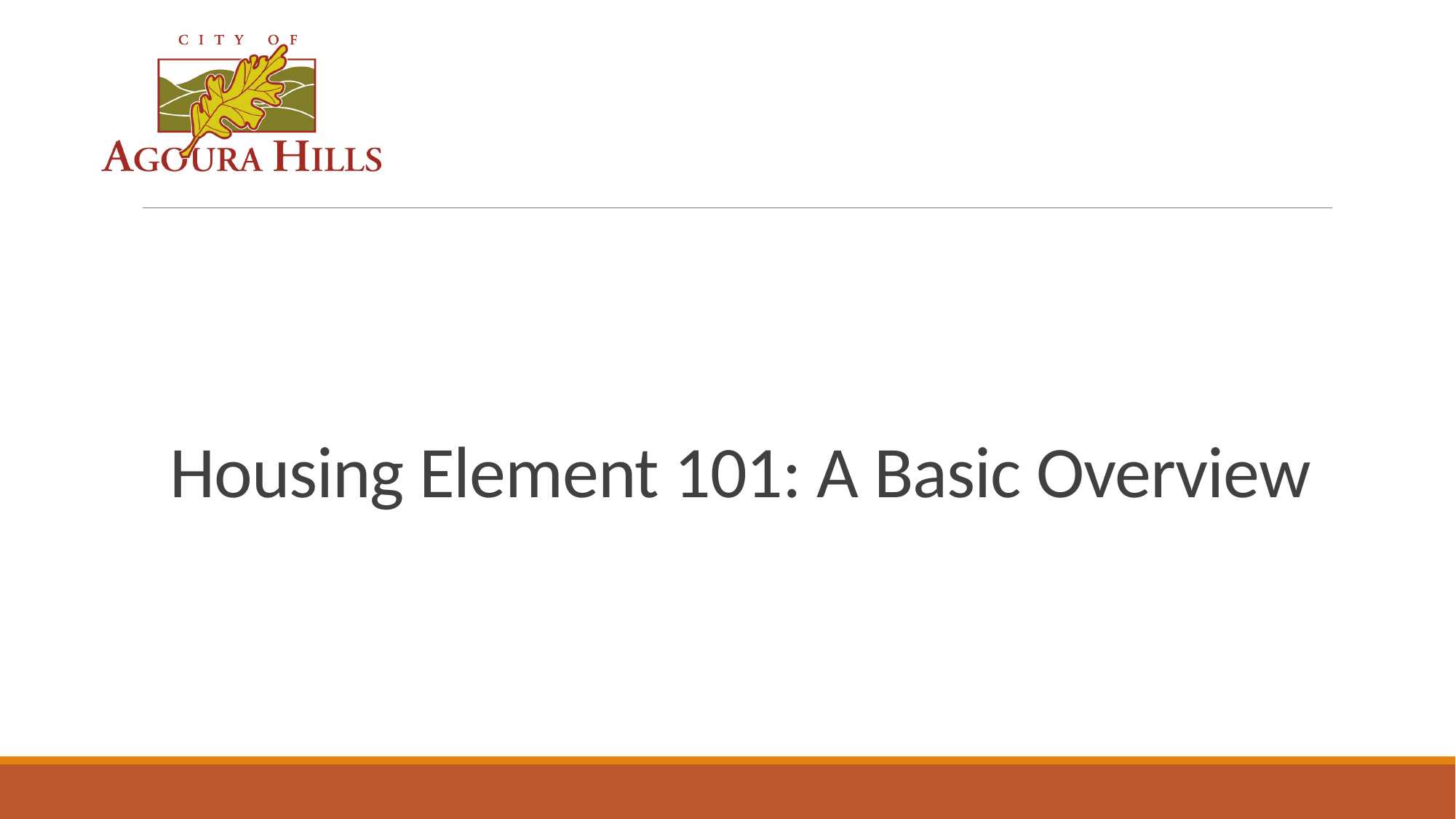

# Housing Element 101: A Basic Overview